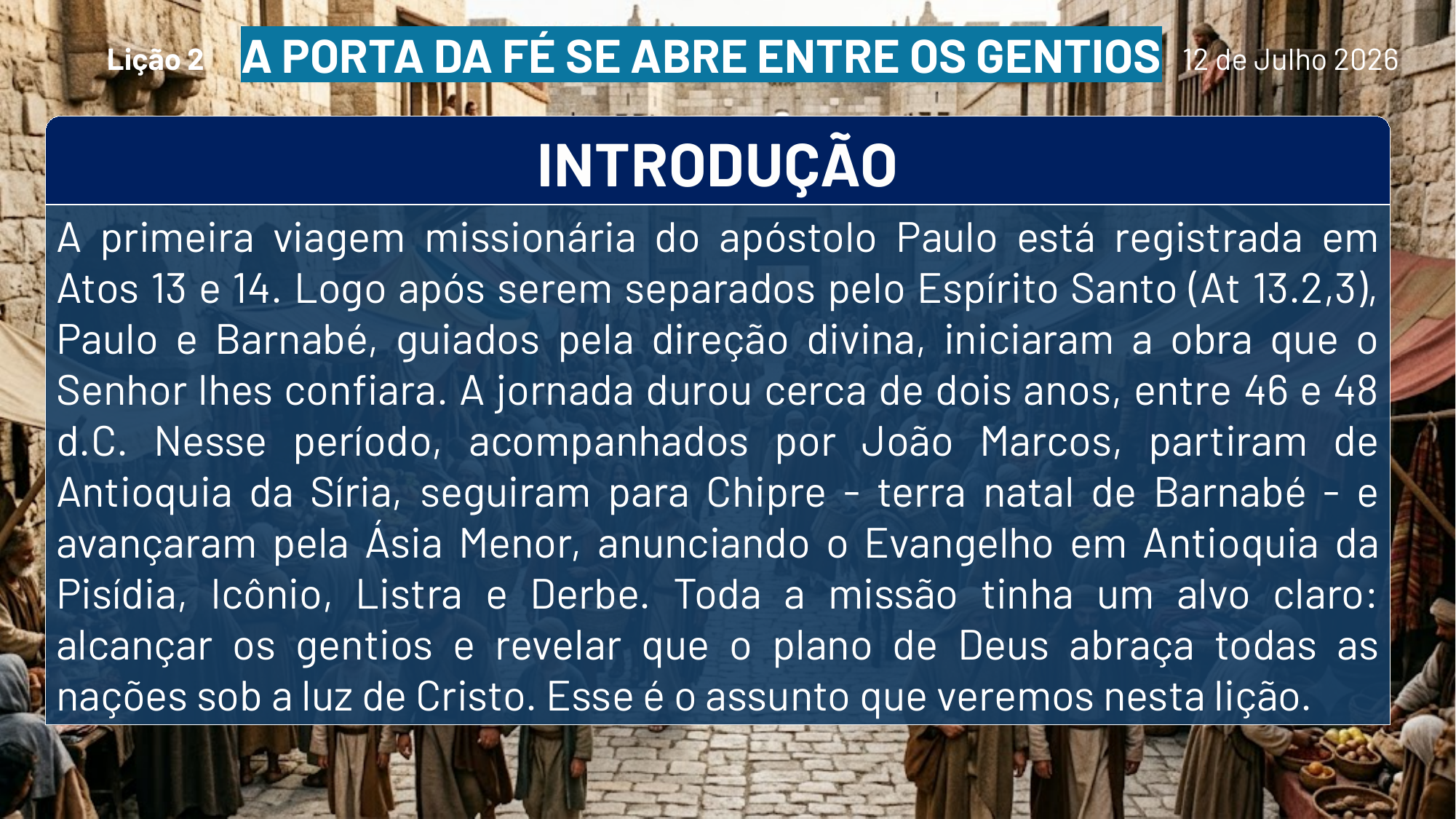

A porta da fé se abre entre os gentios
Lição 2
12 de Julho 2026
INTRODUÇÃO
A primeira viagem missionária do apóstolo Paulo está registrada em Atos 13 e 14. Logo após serem separados pelo Espírito Santo (At 13.2,3), Paulo e Barnabé, guiados pela direção divina, iniciaram a obra que o Senhor lhes confiara. A jornada durou cerca de dois anos, entre 46 e 48 d.C. Nesse período, acompanhados por João Marcos, partiram de Antioquia da Síria, seguiram para Chipre - terra natal de Barnabé - e avançaram pela Ásia Menor, anunciando o Evangelho em Antioquia da Pisídia, Icônio, Listra e Derbe. Toda a missão tinha um alvo claro: alcançar os gentios e revelar que o plano de Deus abraça todas as nações sob a luz de Cristo. Esse é o assunto que veremos nesta lição.